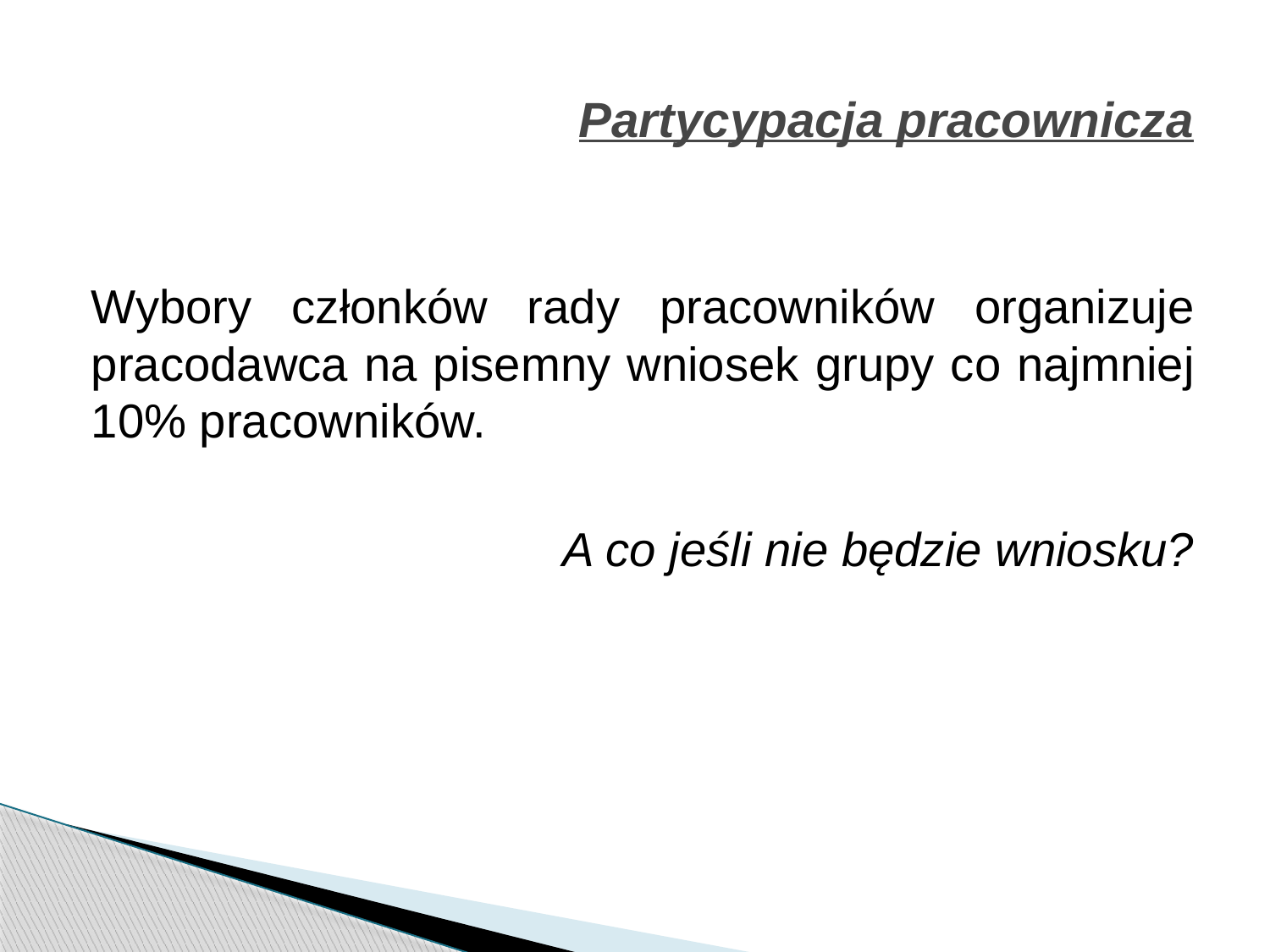

# Partycypacja pracownicza

Wybory członków rady pracowników organizuje pracodawca na pisemny wniosek grupy co najmniej 10% pracowników.

A co jeśli nie będzie wniosku?